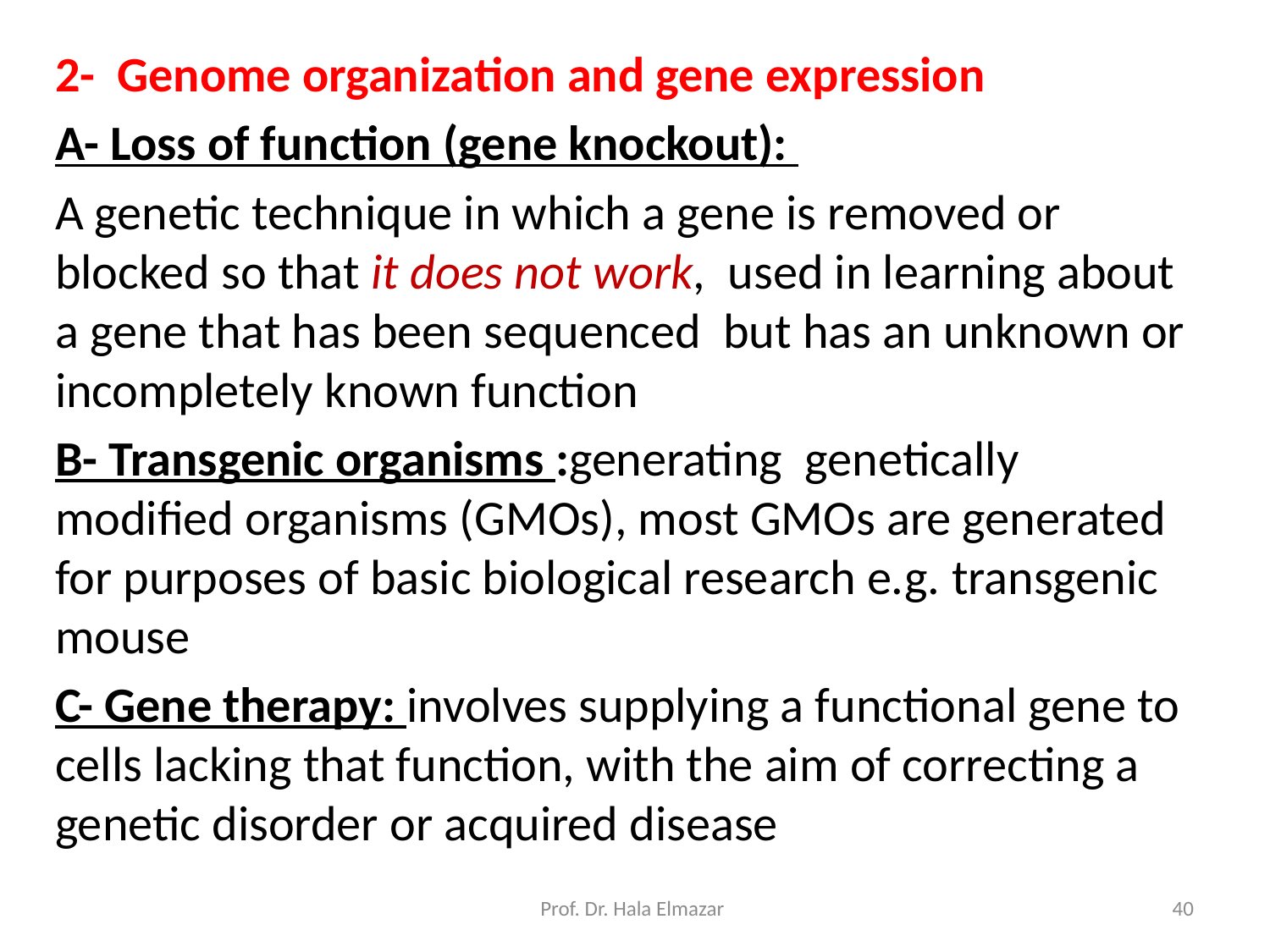

2-  Genome organization and gene expression
A- Loss of function (gene knockout):
A genetic technique in which a gene is removed or blocked so that it does not work,  used in learning about a gene that has been sequenced  but has an unknown or incompletely known function
B- Transgenic organisms :generating  genetically modified organisms (GMOs), most GMOs are generated for purposes of basic biological research e.g. transgenic mouse
C- Gene therapy: involves supplying a functional gene to cells lacking that function, with the aim of correcting a genetic disorder or acquired disease

Prof. Dr. Hala Elmazar
40